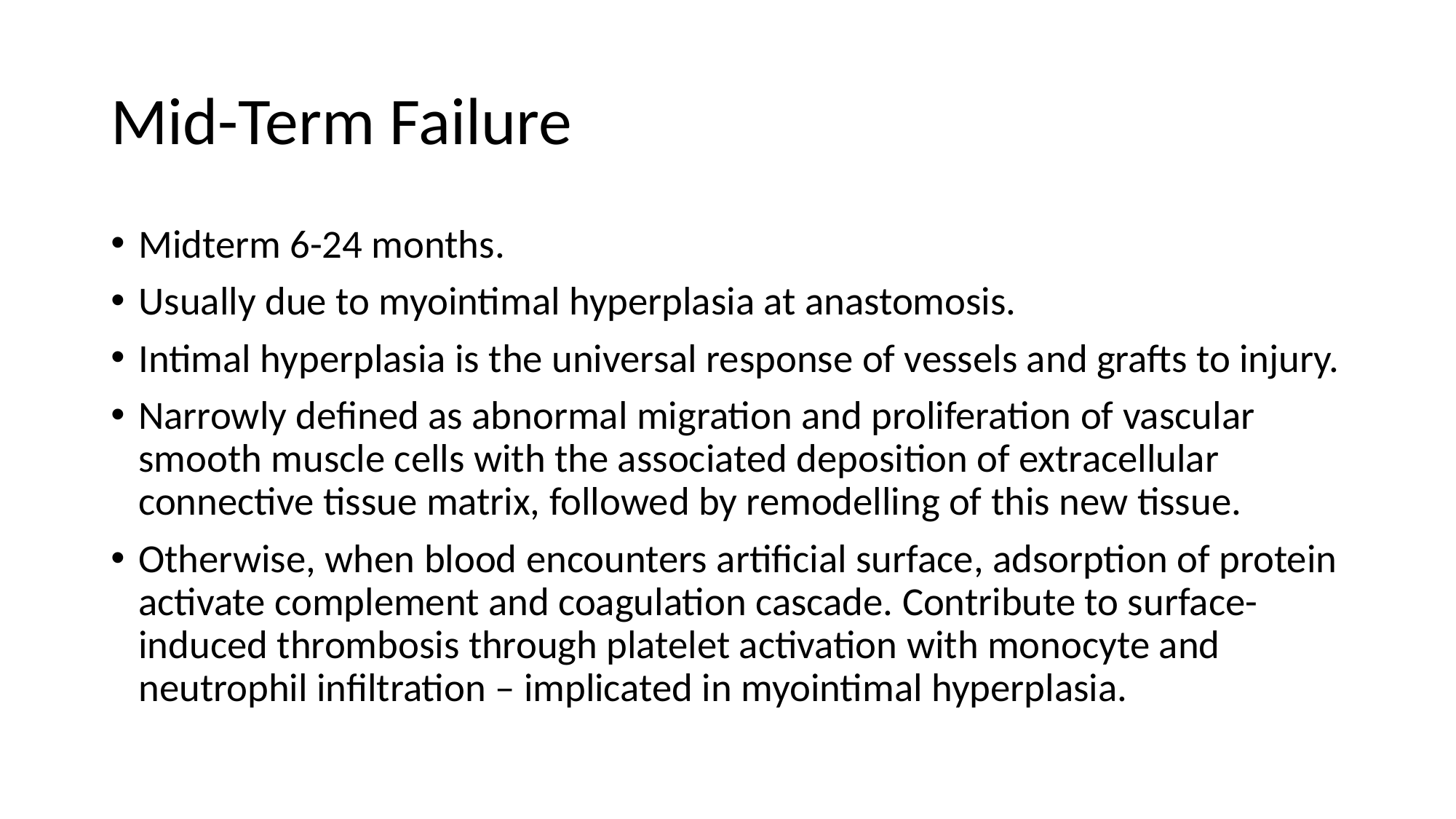

# Mid-Term Failure
Midterm 6-24 months.
Usually due to myointimal hyperplasia at anastomosis.
Intimal hyperplasia is the universal response of vessels and grafts to injury.
Narrowly defined as abnormal migration and proliferation of vascular smooth muscle cells with the associated deposition of extracellular connective tissue matrix, followed by remodelling of this new tissue.
Otherwise, when blood encounters artificial surface, adsorption of protein activate complement and coagulation cascade. Contribute to surface-induced thrombosis through platelet activation with monocyte and neutrophil infiltration – implicated in myointimal hyperplasia.